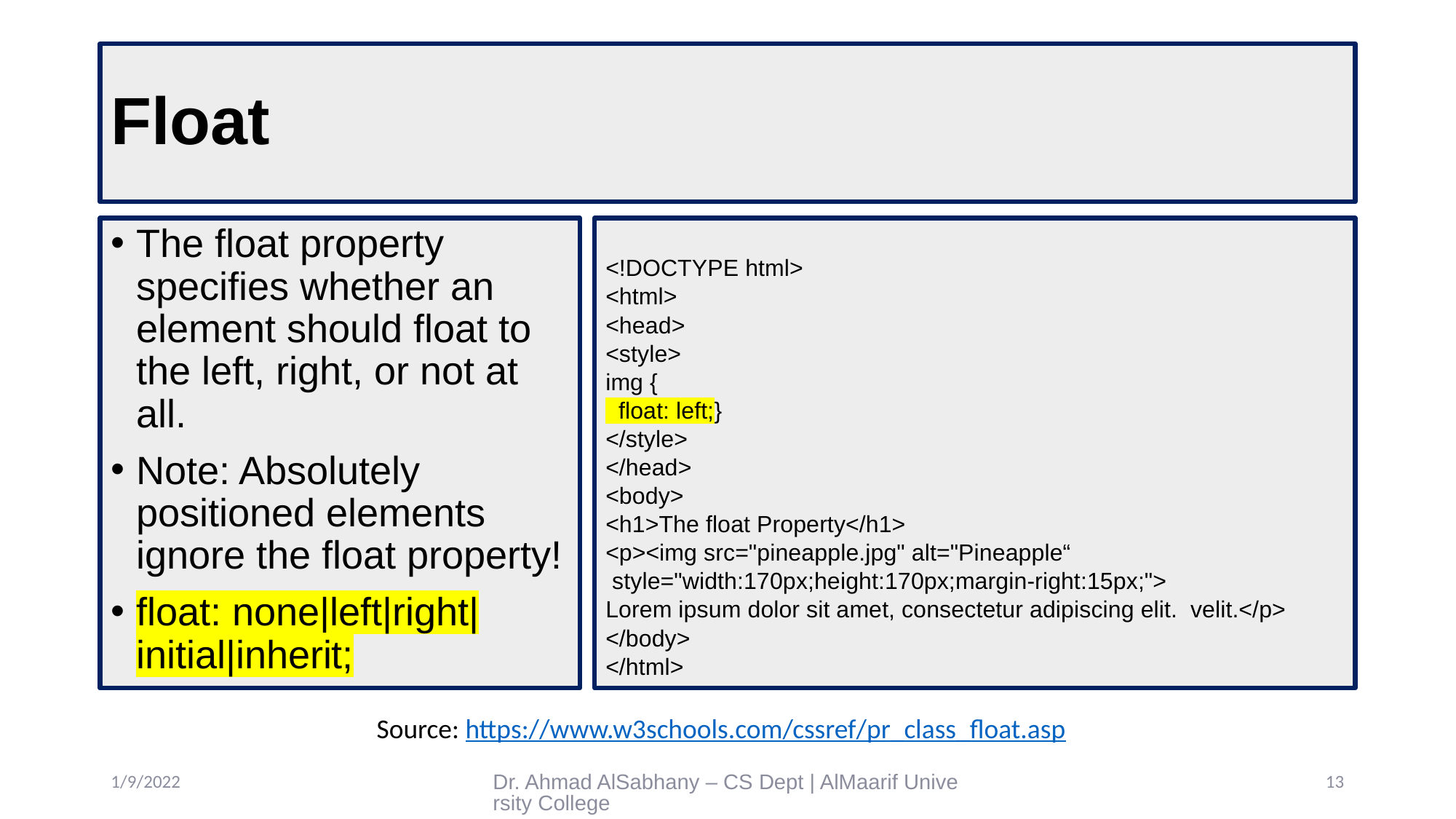

# Float
The float property specifies whether an element should float to the left, right, or not at all.
Note: Absolutely positioned elements ignore the float property!
float: none|left|right|initial|inherit;

<!DOCTYPE html>
<html>
<head>
<style>
img {
  float: left;}
</style>
</head>
<body>
<h1>The float Property</h1>
<p><img src="pineapple.jpg" alt="Pineapple“
 style="width:170px;height:170px;margin-right:15px;">
Lorem ipsum dolor sit amet, consectetur adipiscing elit.  velit.</p>
</body>
</html>
Source: https://www.w3schools.com/cssref/pr_class_float.asp
1/9/2022
Dr. Ahmad AlSabhany – CS Dept | AlMaarif University College
13